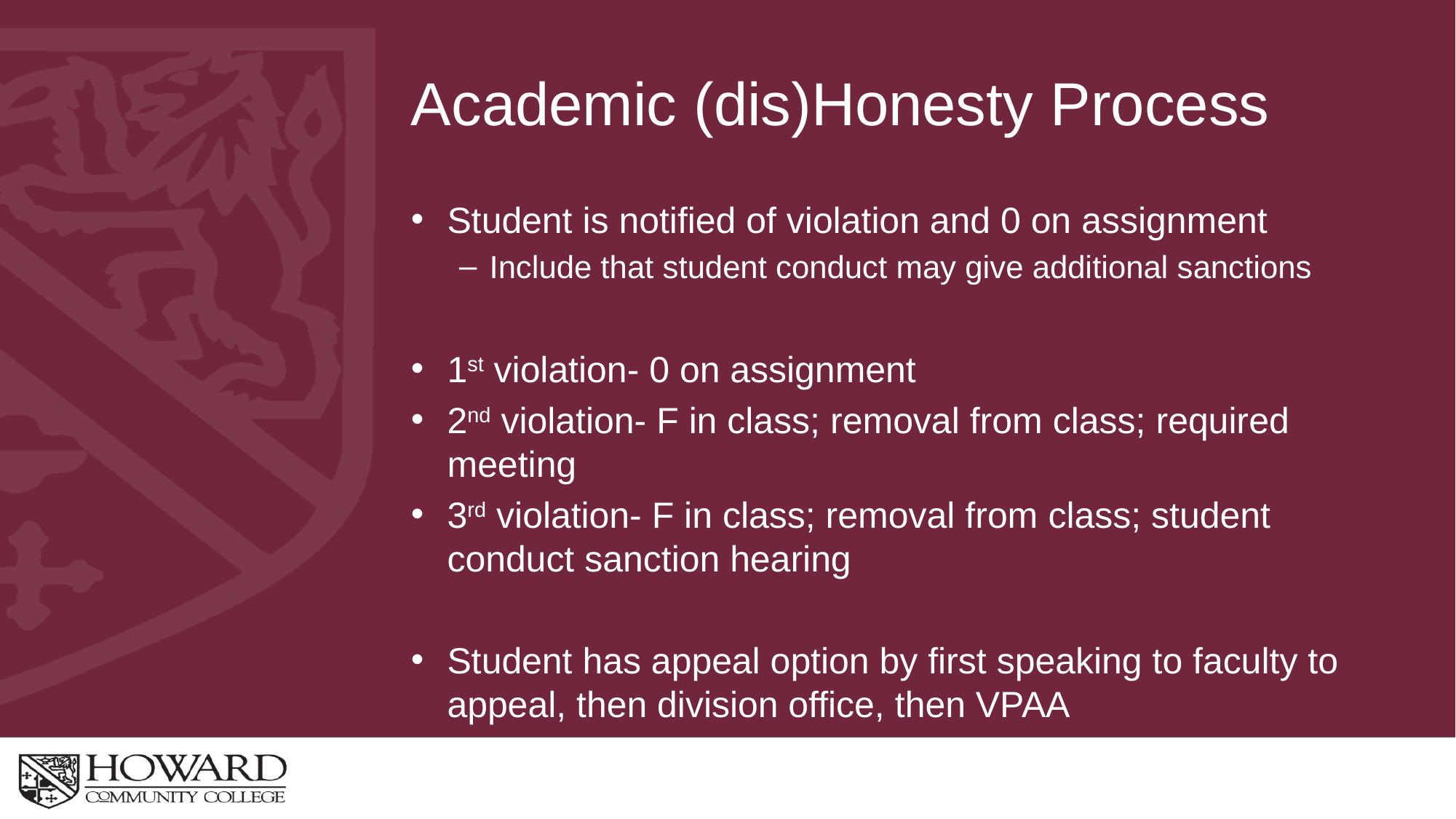

# Academic (dis)Honesty Process
Student is notified of violation and 0 on assignment
Include that student conduct may give additional sanctions

1st violation- 0 on assignment
2nd violation- F in class; removal from class; required meeting
3rd violation- F in class; removal from class; student conduct sanction hearing

Student has appeal option by first speaking to faculty to appeal, then division office, then VPAA